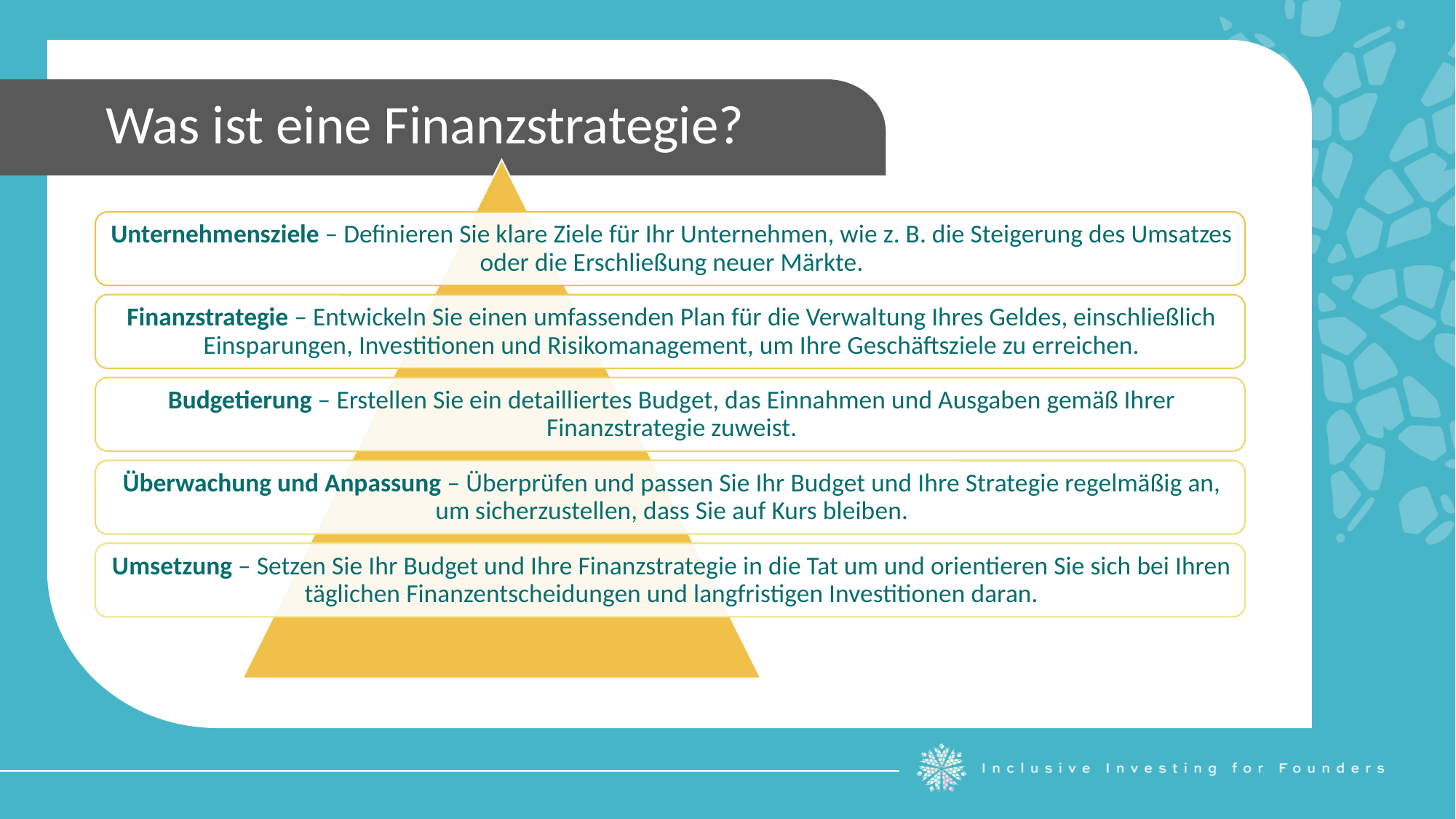

Was ist eine Finanzstrategie?
Unternehmensziele – Definieren Sie klare Ziele für Ihr Unternehmen, wie z. B. die Steigerung des Umsatzes oder die Erschließung neuer Märkte.
Finanzstrategie – Entwickeln Sie einen umfassenden Plan für die Verwaltung Ihres Geldes, einschließlich Einsparungen, Investitionen und Risikomanagement, um Ihre Geschäftsziele zu erreichen.
Budgetierung – Erstellen Sie ein detailliertes Budget, das Einnahmen und Ausgaben gemäß Ihrer Finanzstrategie zuweist.
Überwachung und Anpassung – Überprüfen und passen Sie Ihr Budget und Ihre Strategie regelmäßig an, um sicherzustellen, dass Sie auf Kurs bleiben.
Umsetzung – Setzen Sie Ihr Budget und Ihre Finanzstrategie in die Tat um und orientieren Sie sich bei Ihren täglichen Finanzentscheidungen und langfristigen Investitionen daran.